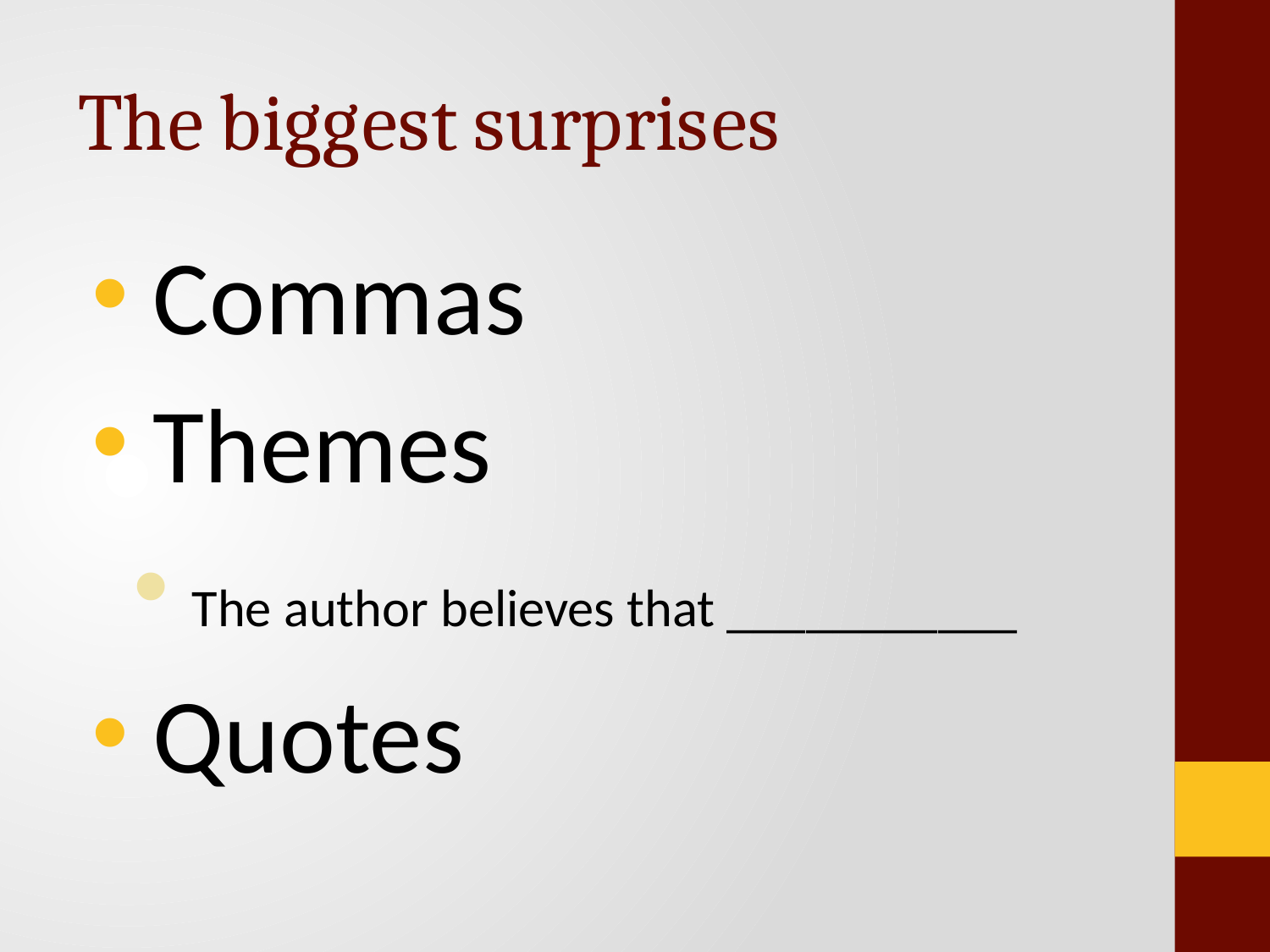

# The biggest surprises
 Commas
 Themes
 The author believes that ___________
 Quotes